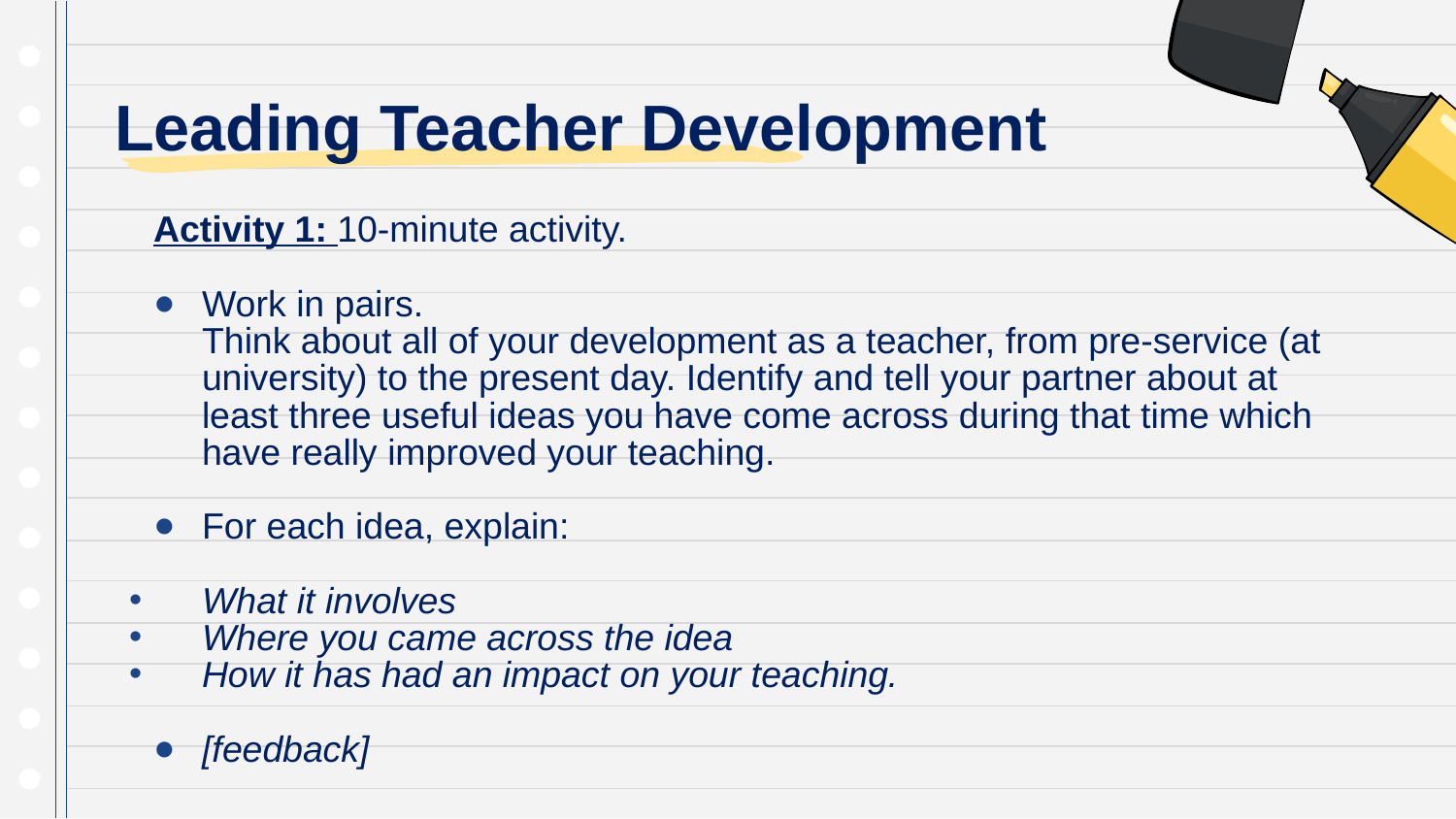

# Leading Teacher Development

Activity 1: 10-minute activity.

Work in pairs.
Think about all of your development as a teacher, from pre-service (at university) to the present day. Identify and tell your partner about at least three useful ideas you have come across during that time which have really improved your teaching.
For each idea, explain:

What it involves
Where you came across the idea
How it has had an impact on your teaching.

[feedback]